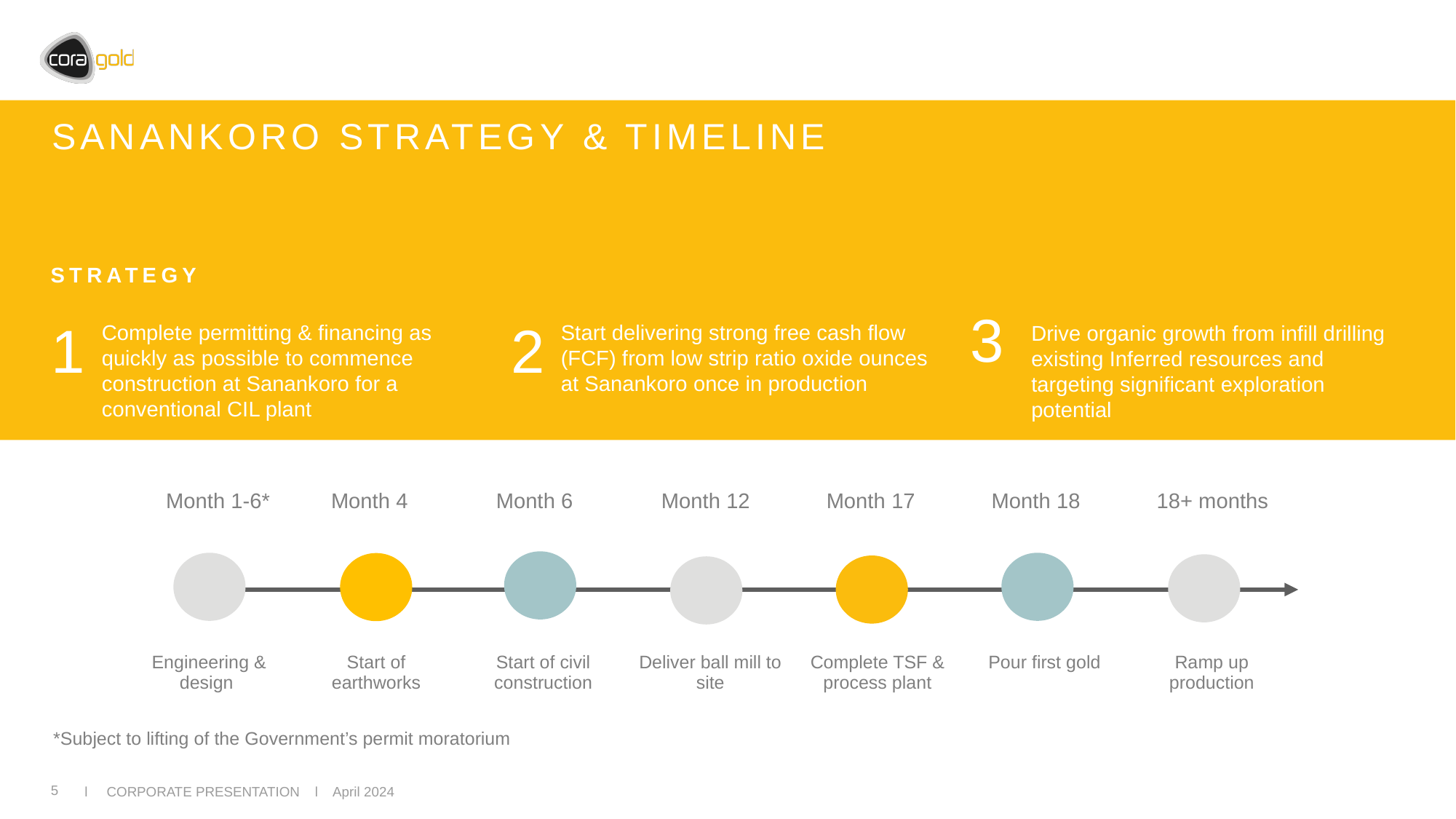

# SANANKORO STRATEGY & TIMELINE
STRATEGY
3
Drive organic growth from infill drilling existing Inferred resources and targeting significant exploration potential
1
Complete permitting & financing as quickly as possible to commence construction at Sanankoro for a conventional CIL plant
2
Start delivering strong free cash flow (FCF) from low strip ratio oxide ounces at Sanankoro once in production
| Month 1-6\* | Month 4 | Month 6 | Month 12 | Month 17 | Month 18 | 18+ months |
| --- | --- | --- | --- | --- | --- | --- |

| Engineering & design | Start of earthworks | Start of civil construction | Deliver ball mill to site | Complete TSF & process plant | Pour first gold | Ramp up production |
| --- | --- | --- | --- | --- | --- | --- |
*Subject to lifting of the Government’s permit moratorium
5
l     CORPORATE PRESENTATION    l    April 2024